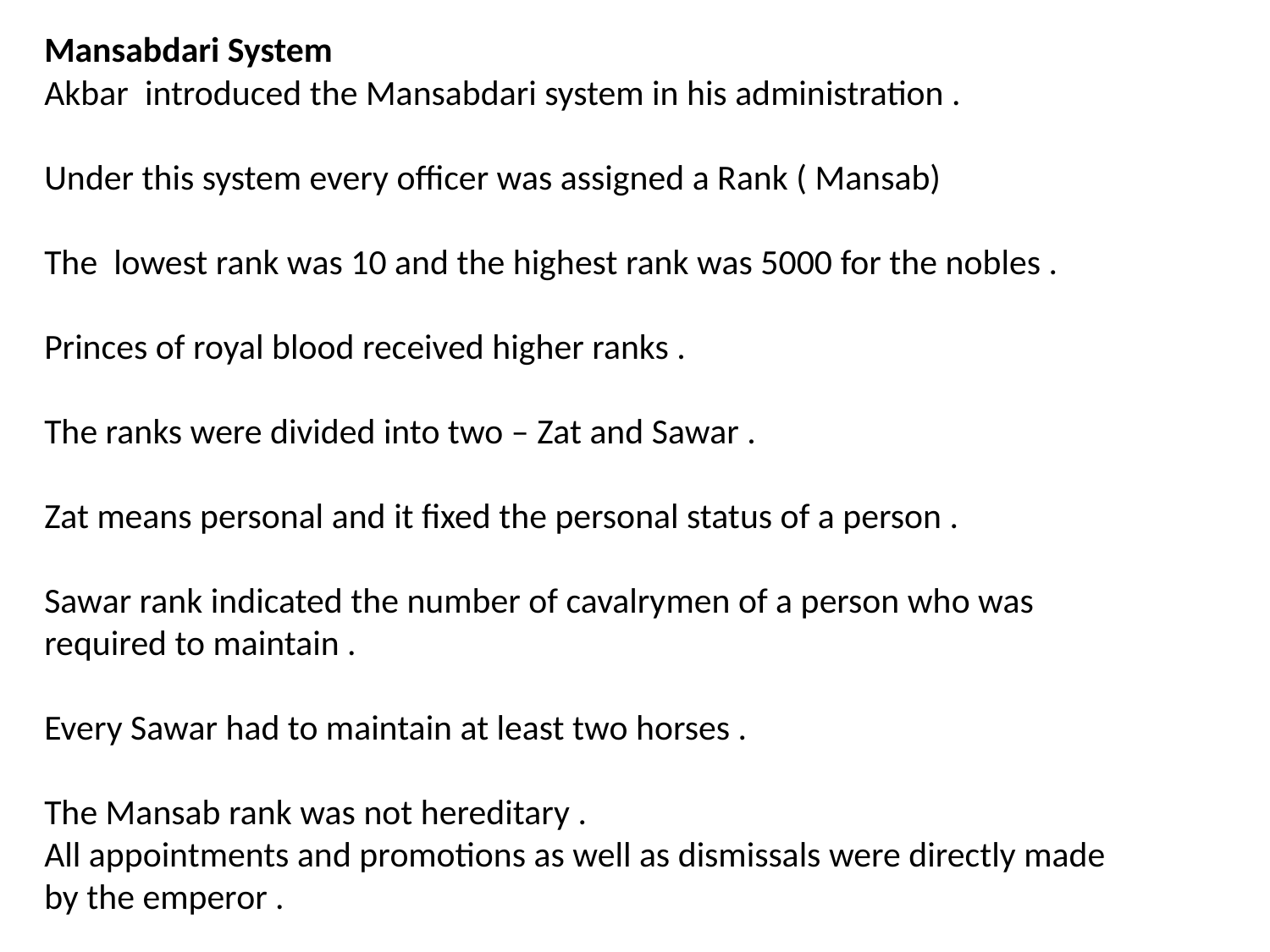

Mansabdari System
Akbar  introduced the Mansabdari system in his administration .

Under this system every officer was assigned a Rank ( Mansab)

The  lowest rank was 10 and the highest rank was 5000 for the nobles .

Princes of royal blood received higher ranks .

The ranks were divided into two – Zat and Sawar .

Zat means personal and it fixed the personal status of a person .

Sawar rank indicated the number of cavalrymen of a person who was required to maintain .

Every Sawar had to maintain at least two horses .

The Mansab rank was not hereditary .
All appointments and promotions as well as dismissals were directly made by the emperor .